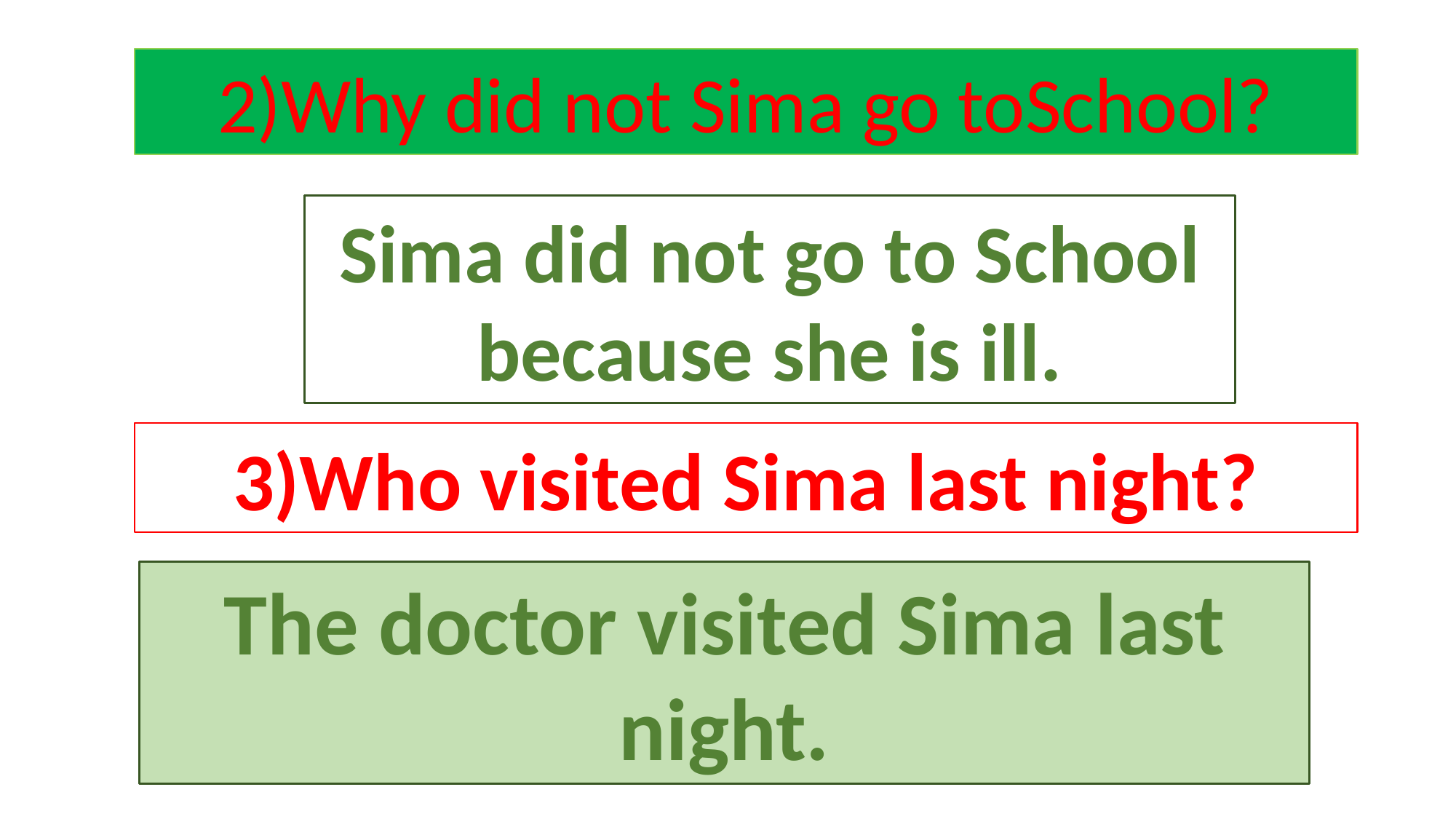

2)Why did not Sima go toSchool?
Sima did not go to School because she is ill.
3)Who visited Sima last night?
The doctor visited Sima last night.